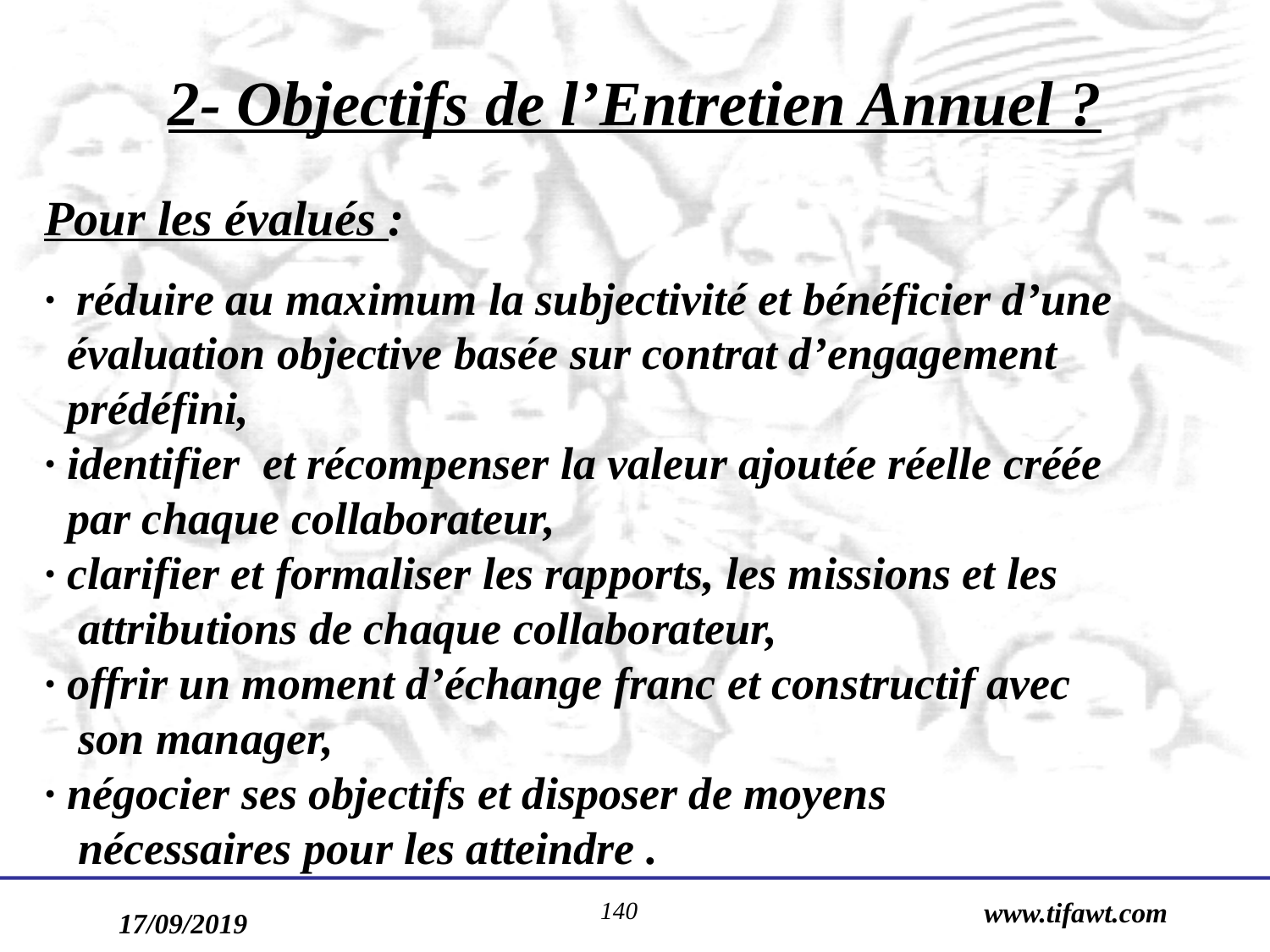

# 2- Objectifs de l’Entretien Annuel ?
Pour les évalués :

· réduire au maximum la subjectivité et bénéficier d’une
  évaluation objective basée sur contrat d’engagement
  prédéfini,
· identifier  et récompenser la valeur ajoutée réelle créée
  par chaque collaborateur,
· clarifier et formaliser les rapports, les missions et les
   attributions de chaque collaborateur,
· offrir un moment d’échange franc et constructif avec
   son manager,
· négocier ses objectifs et disposer de moyens
   nécessaires pour les atteindre .
140
www.tifawt.com
17/09/2019